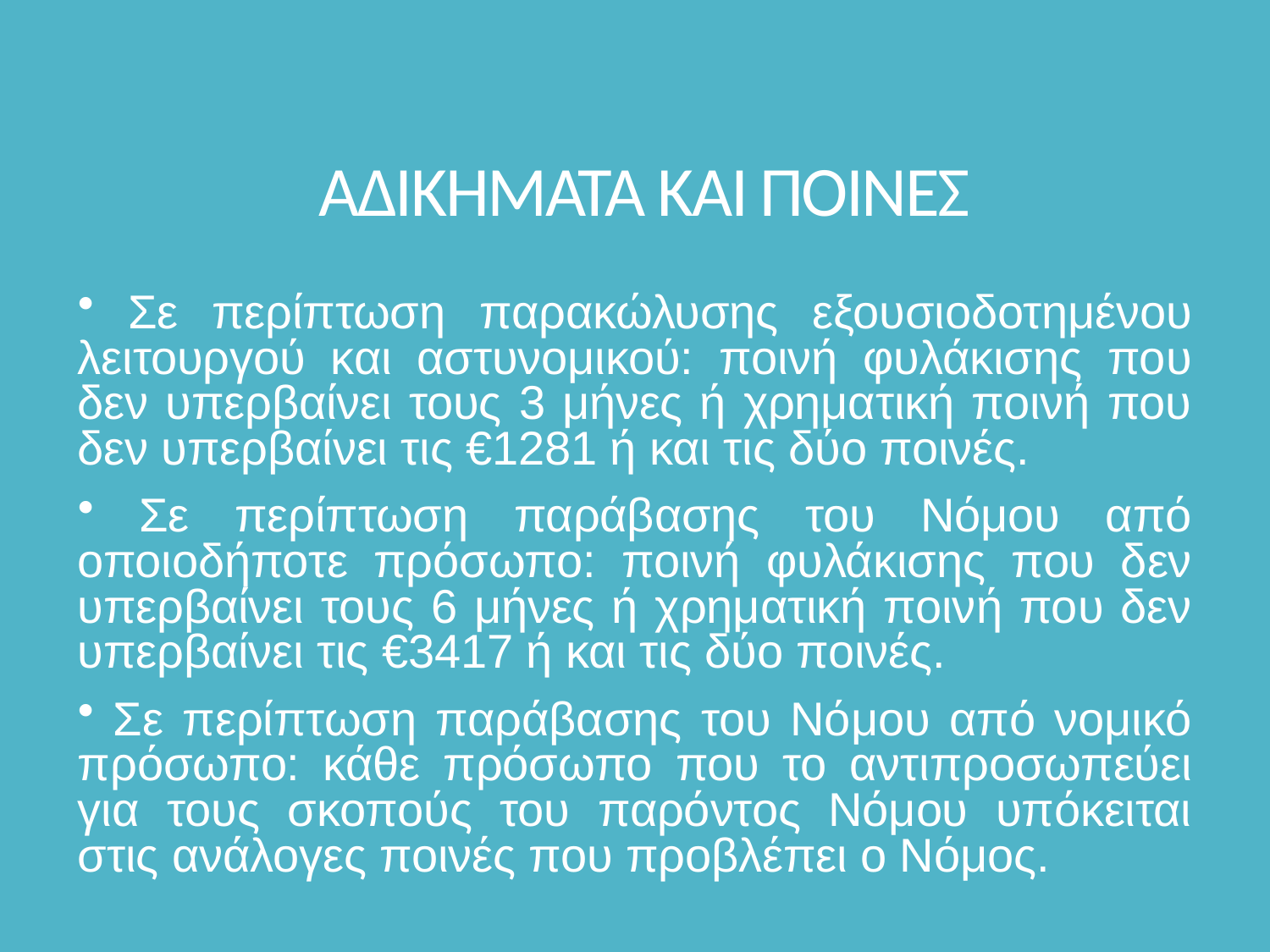

# ΑΔΙΚΗΜΑΤΑ ΚΑΙ ΠΟΙΝΕΣ
 Σε περίπτωση παρακώλυσης εξουσιοδοτημένου λειτουργού και αστυνομικού: ποινή φυλάκισης που δεν υπερβαίνει τους 3 μήνες ή χρηματική ποινή που δεν υπερβαίνει τις €1281 ή και τις δύο ποινές.
 Σε περίπτωση παράβασης του Νόμου από οποιοδήποτε πρόσωπο: ποινή φυλάκισης που δεν υπερβαίνει τους 6 μήνες ή χρηματική ποινή που δεν υπερβαίνει τις €3417 ή και τις δύο ποινές.
 Σε περίπτωση παράβασης του Νόμου από νομικό πρόσωπο: κάθε πρόσωπο που το αντιπροσωπεύει για τους σκοπούς του παρόντος Νόμου υπόκειται στις ανάλογες ποινές που προβλέπει ο Νόμος.